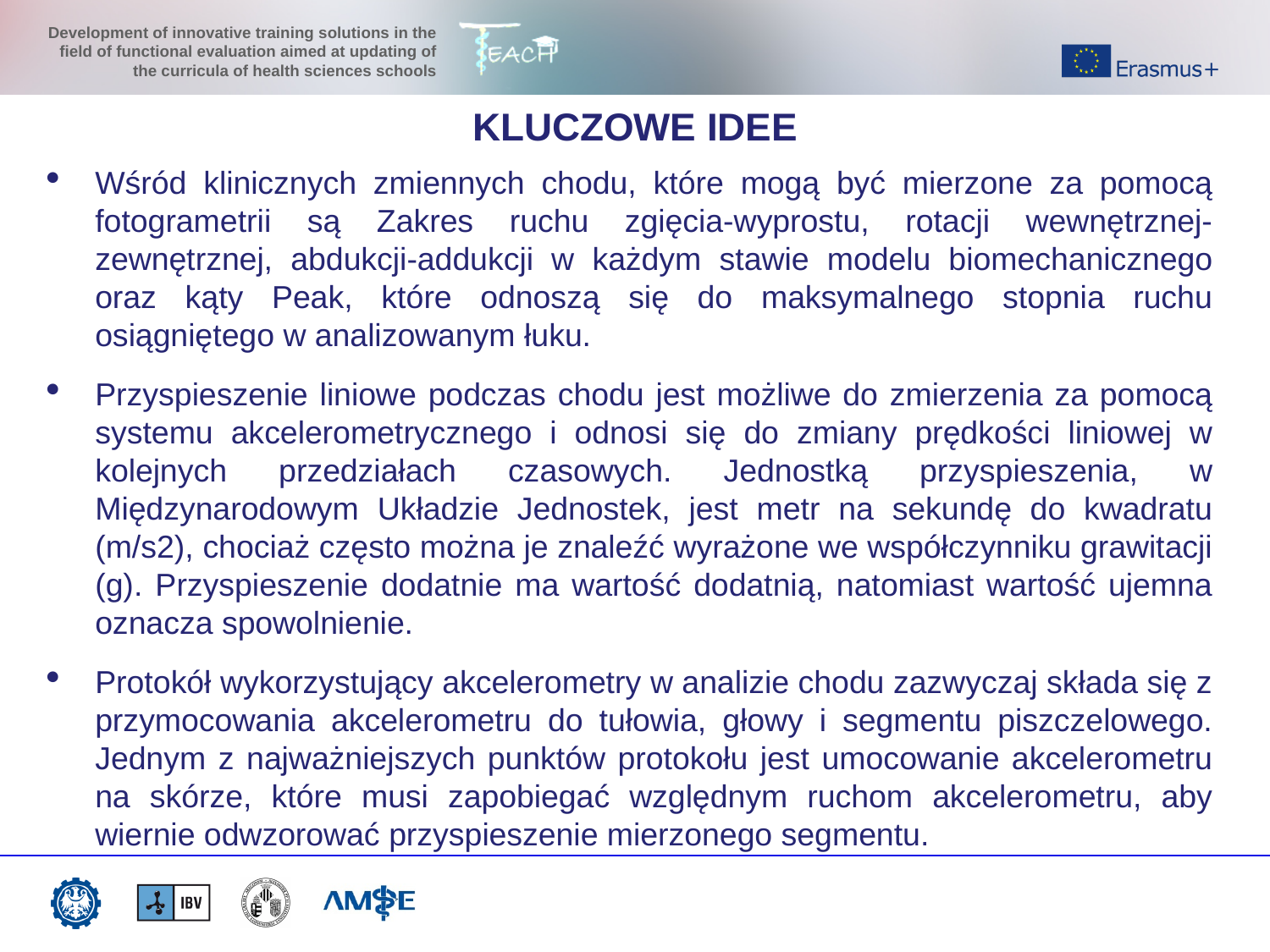

KLUCZOWE IDEE
Wśród klinicznych zmiennych chodu, które mogą być mierzone za pomocą fotogrametrii są Zakres ruchu zgięcia-wyprostu, rotacji wewnętrznej-zewnętrznej, abdukcji-addukcji w każdym stawie modelu biomechanicznego oraz kąty Peak, które odnoszą się do maksymalnego stopnia ruchu osiągniętego w analizowanym łuku.
Przyspieszenie liniowe podczas chodu jest możliwe do zmierzenia za pomocą systemu akcelerometrycznego i odnosi się do zmiany prędkości liniowej w kolejnych przedziałach czasowych. Jednostką przyspieszenia, w Międzynarodowym Układzie Jednostek, jest metr na sekundę do kwadratu (m/s2), chociaż często można je znaleźć wyrażone we współczynniku grawitacji (g). Przyspieszenie dodatnie ma wartość dodatnią, natomiast wartość ujemna oznacza spowolnienie.
Protokół wykorzystujący akcelerometry w analizie chodu zazwyczaj składa się z przymocowania akcelerometru do tułowia, głowy i segmentu piszczelowego. Jednym z najważniejszych punktów protokołu jest umocowanie akcelerometru na skórze, które musi zapobiegać względnym ruchom akcelerometru, aby wiernie odwzorować przyspieszenie mierzonego segmentu.